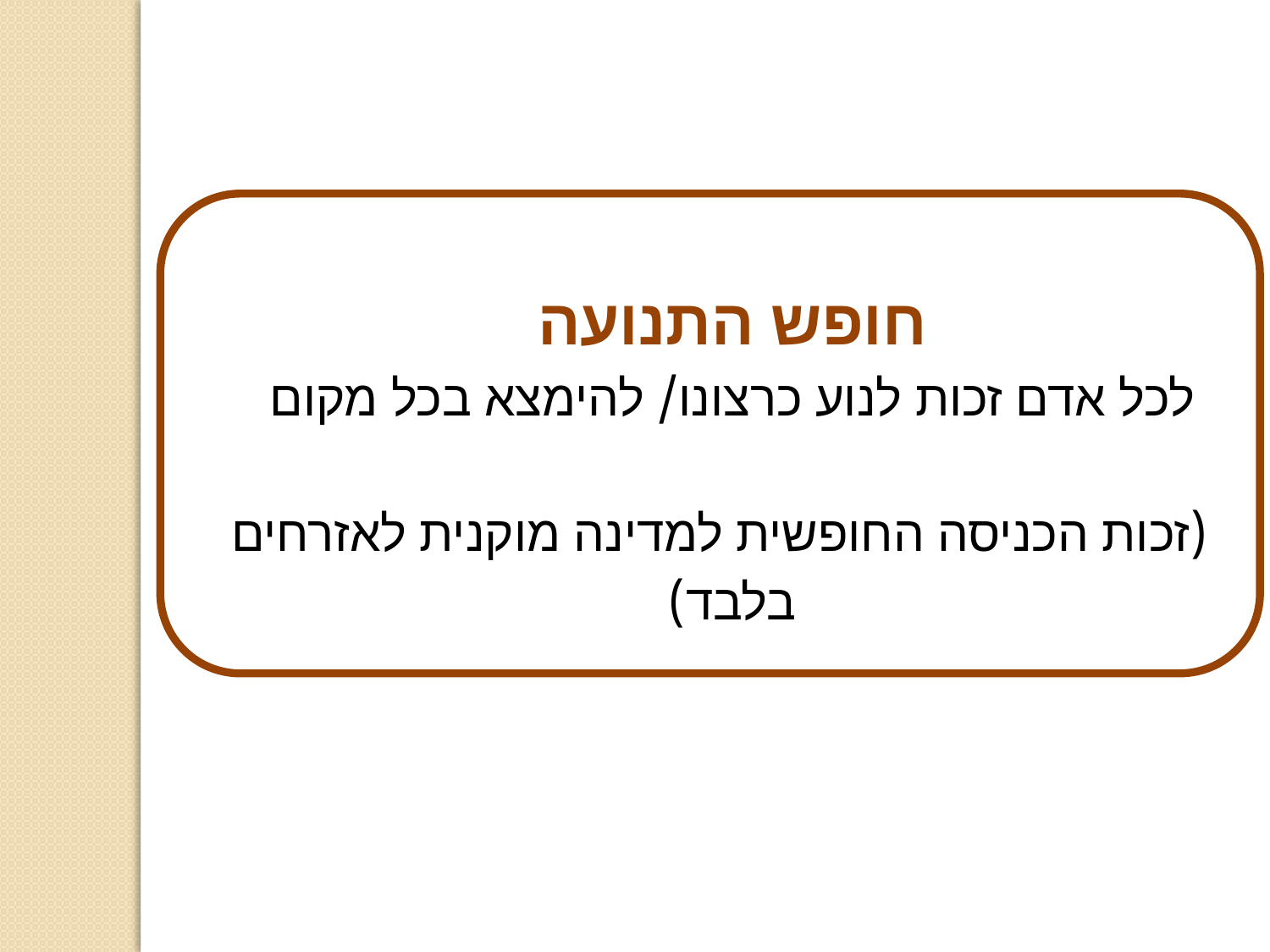

חופש התנועה
לכל אדם זכות לנוע כרצונו/ להימצא בכל מקום

  (זכות הכניסה החופשית למדינה מוקנית לאזרחים בלבד)